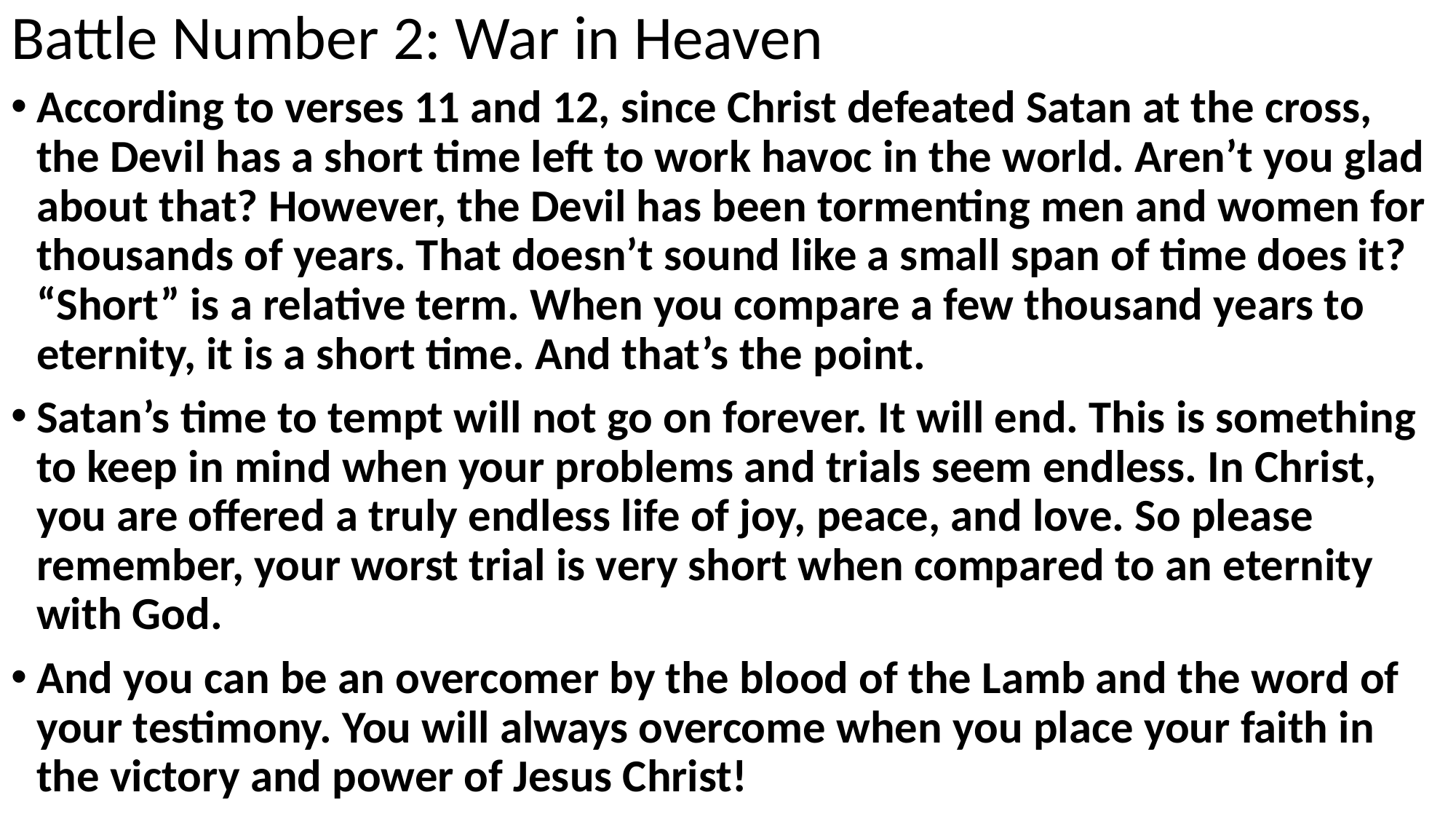

# Battle Number 2: War in Heaven
According to verses 11 and 12, since Christ defeated Satan at the cross, the Devil has a short time left to work havoc in the world. Aren’t you glad about that? However, the Devil has been tormenting men and women for thousands of years. That doesn’t sound like a small span of time does it? “Short” is a relative term. When you compare a few thousand years to eternity, it is a short time. And that’s the point.
Satan’s time to tempt will not go on forever. It will end. This is something to keep in mind when your problems and trials seem endless. In Christ, you are offered a truly endless life of joy, peace, and love. So please remember, your worst trial is very short when compared to an eternity with God.
And you can be an overcomer by the blood of the Lamb and the word of your testimony. You will always overcome when you place your faith in the victory and power of Jesus Christ!